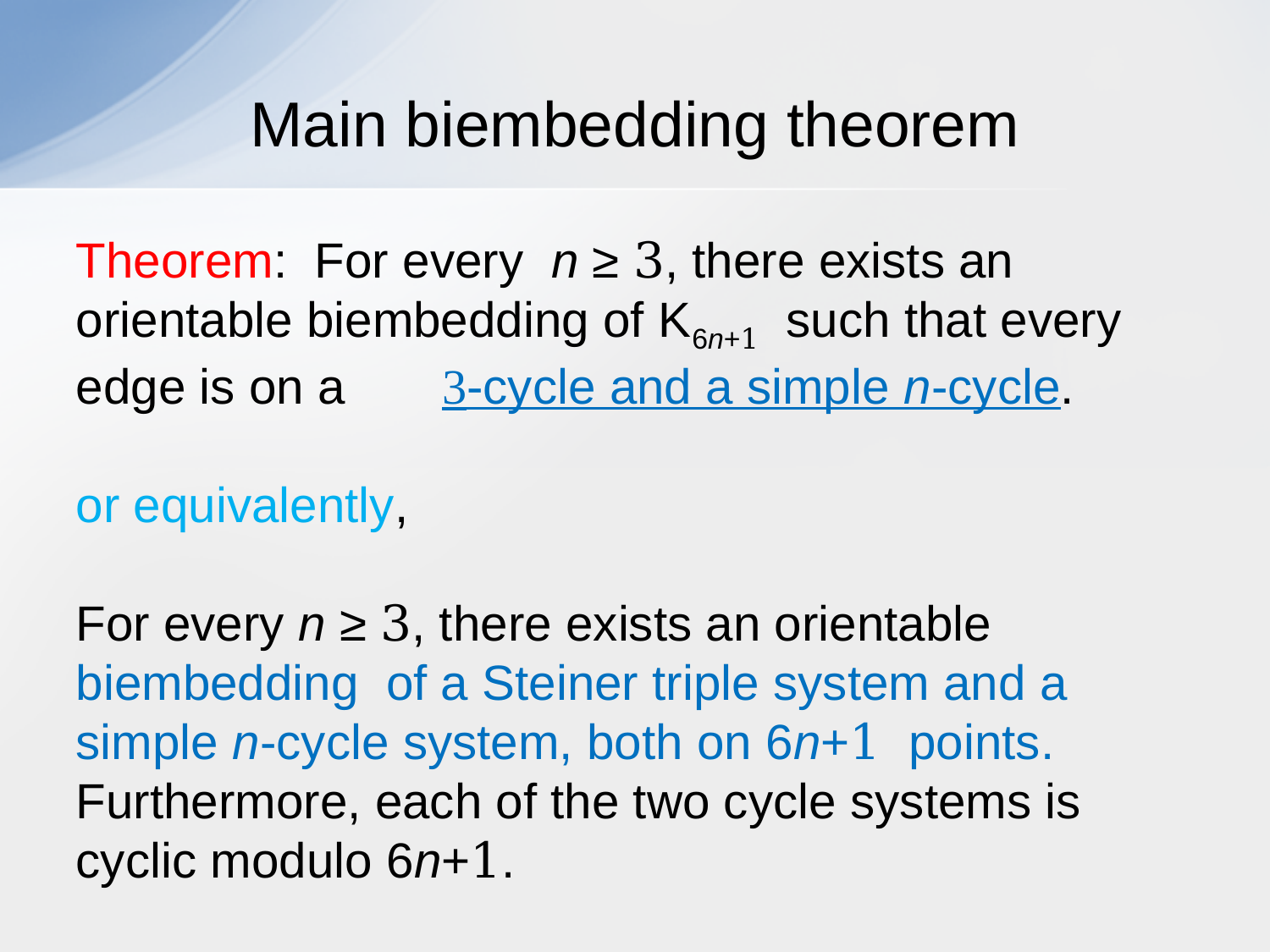

# Main biembedding theorem
Theorem:  For every  n ≥ 3, there exists an orientable biembedding of K6n+1  such that every edge is on a       3-cycle and a simple n-cycle.

or equivalently,

For every n ≥ 3, there exists an orientable biembedding  of a Steiner triple system and a simple n-cycle system, both on 6n+1  points.  Furthermore, each of the two cycle systems is cyclic modulo 6n+1.